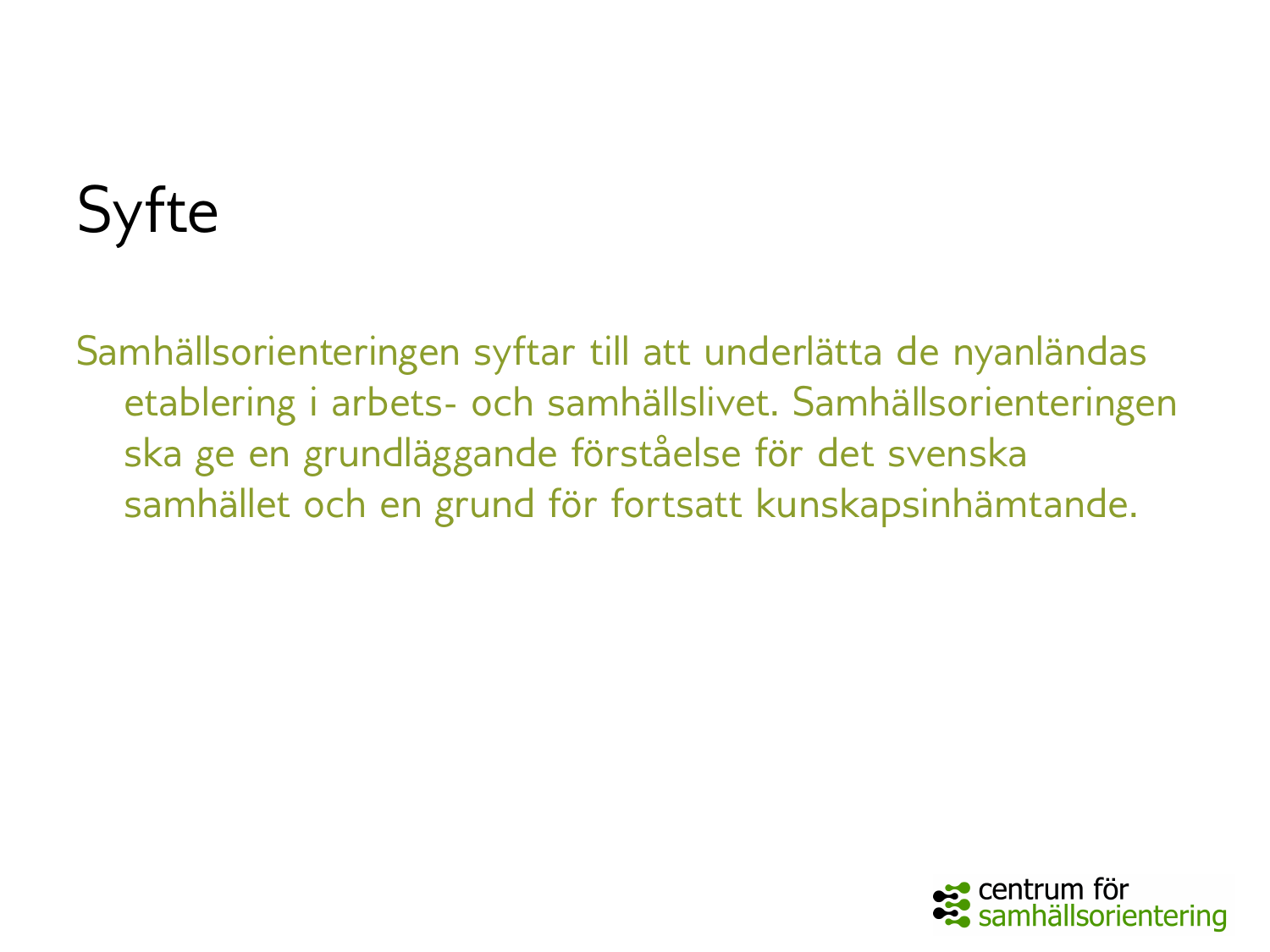

# Syfte
Samhällsorienteringen syftar till att underlätta de nyanländas etablering i arbets- och samhällslivet. Samhällsorienteringen ska ge en grundläggande förståelse för det svenska samhället och en grund för fortsatt kunskapsinhämtande.